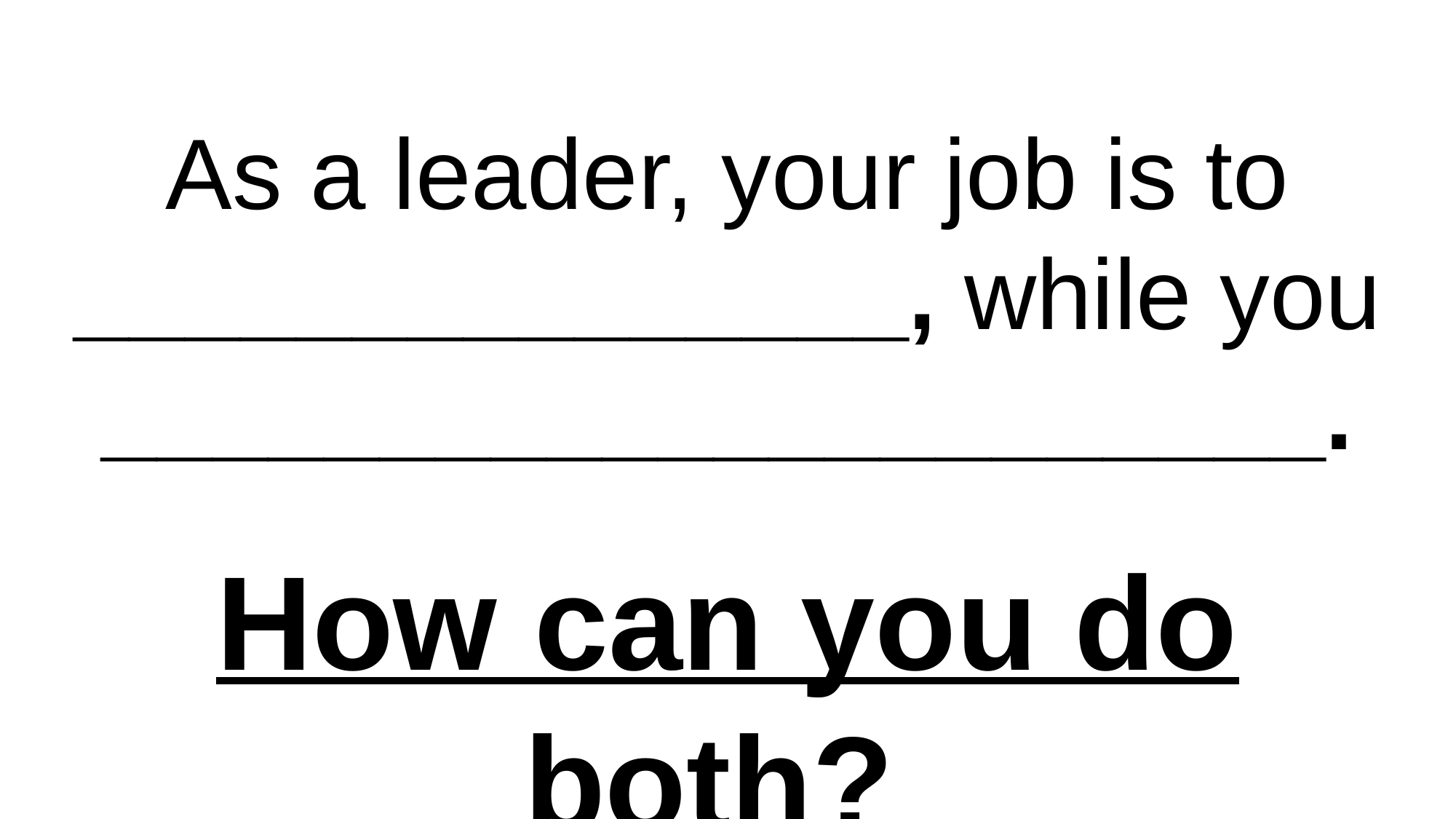

As a leader, your job is to _______________, while you ______________________.
How can you do both?